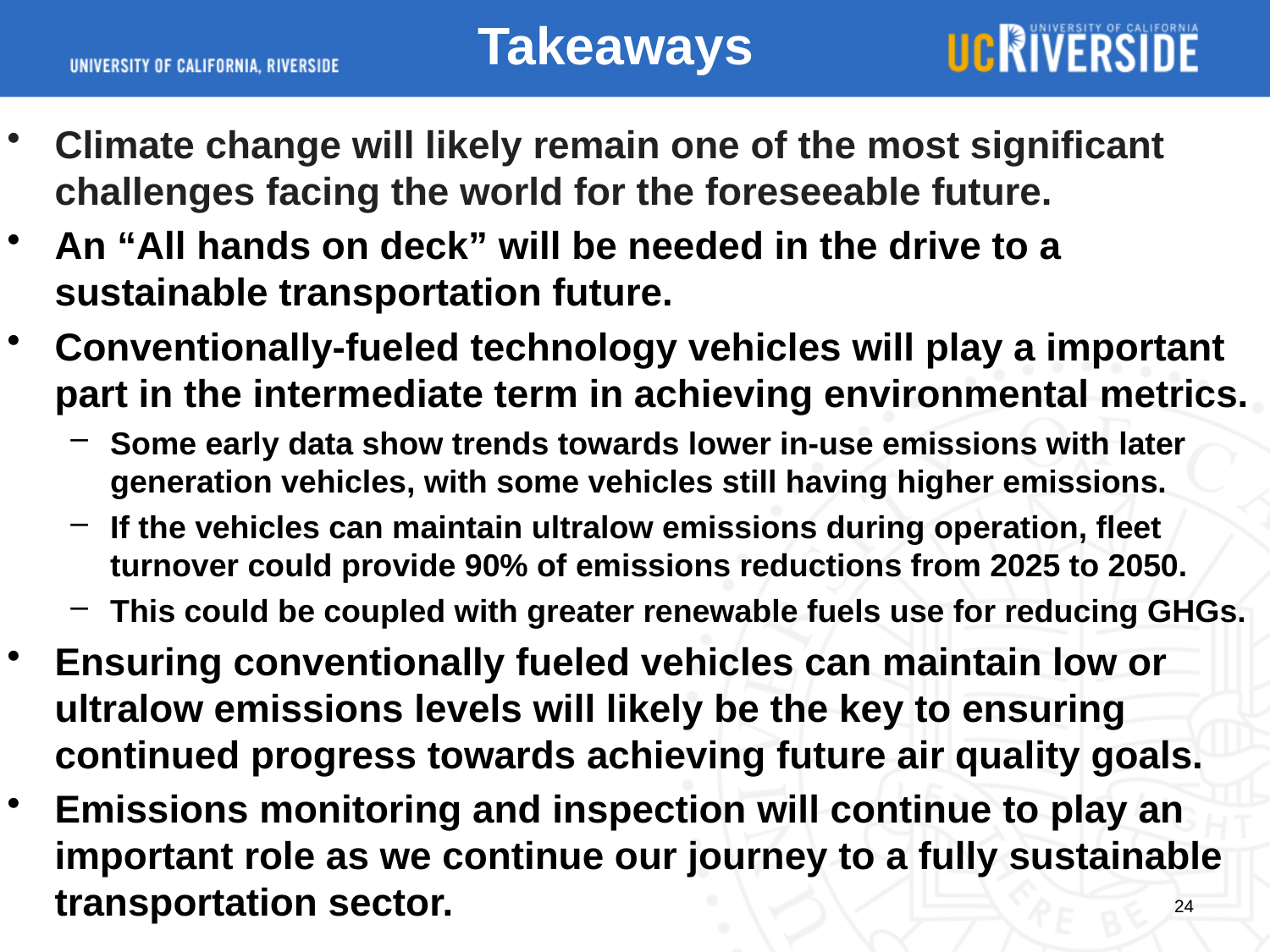

Takeaways
Climate change will likely remain one of the most significant challenges facing the world for the foreseeable future.
An “All hands on deck” will be needed in the drive to a sustainable transportation future.
Conventionally-fueled technology vehicles will play a important part in the intermediate term in achieving environmental metrics.
Some early data show trends towards lower in-use emissions with later generation vehicles, with some vehicles still having higher emissions.
If the vehicles can maintain ultralow emissions during operation, fleet turnover could provide 90% of emissions reductions from 2025 to 2050.
This could be coupled with greater renewable fuels use for reducing GHGs.
Ensuring conventionally fueled vehicles can maintain low or ultralow emissions levels will likely be the key to ensuring continued progress towards achieving future air quality goals.
Emissions monitoring and inspection will continue to play an important role as we continue our journey to a fully sustainable transportation sector.

24